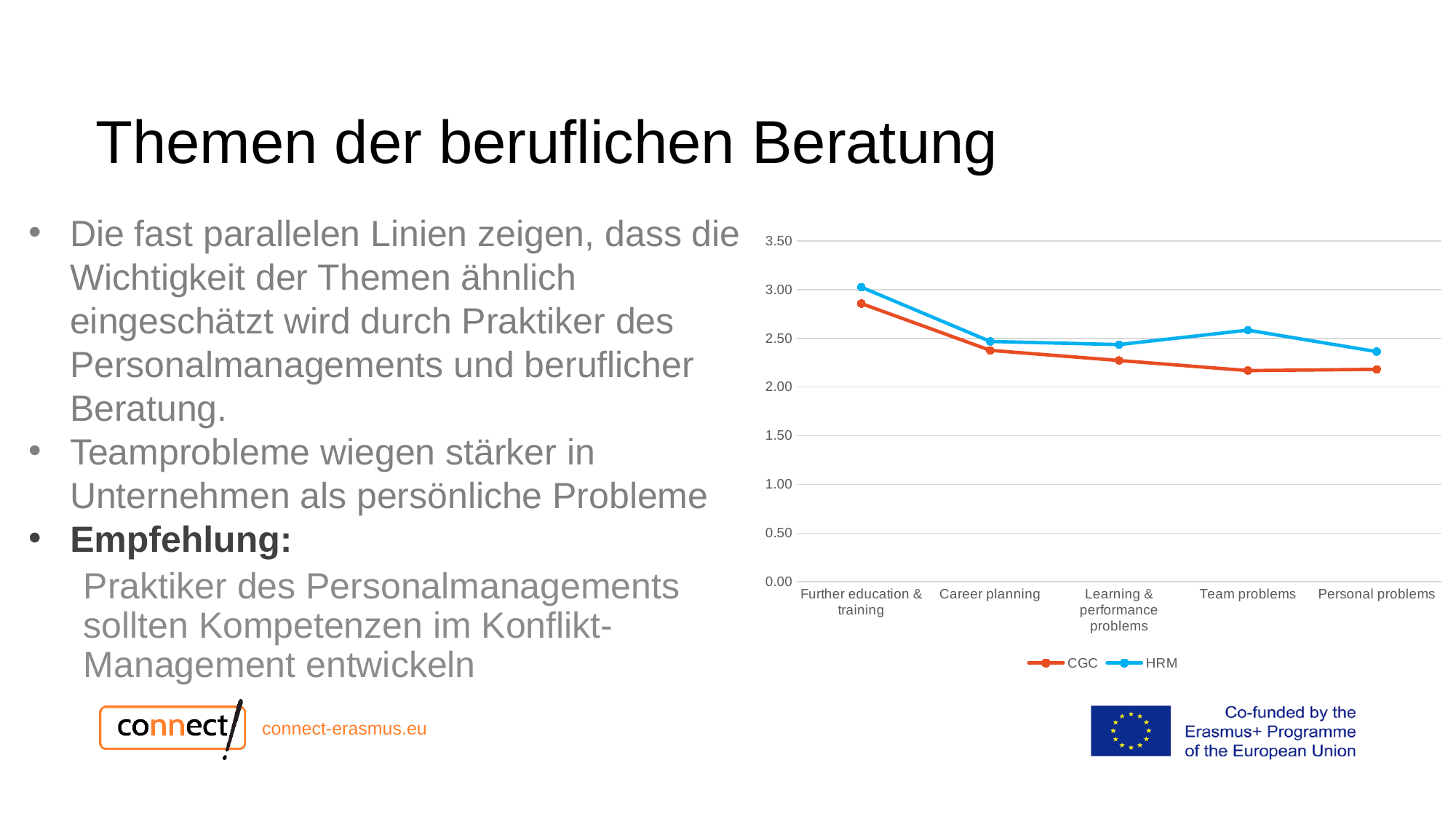

# Themen der beruflichen Beratung
Die fast parallelen Linien zeigen, dass die Wichtigkeit der Themen ähnlich eingeschätzt wird durch Praktiker des Personalmanagements und beruflicher Beratung.
Teamprobleme wiegen stärker in Unternehmen als persönliche Probleme
Empfehlung:
Praktiker des Personalmanagements sollten Kompetenzen im Konflikt-Management entwickeln

### Chart

| Category | CGC | HRM |
|---|---|---|
| Further education & training | 2.8571428571428577 | 3.025316455696203 |
| Career planning | 2.376623376623377 | 2.4683544303797476 |
| Learning & performance problems | 2.272727272727273 | 2.4358974358974352 |
| Team problems | 2.168831168831169 | 2.5844155844155843 |
| Personal problems | 2.181818181818181 | 2.363636363636363 |
connect-erasmus.eu